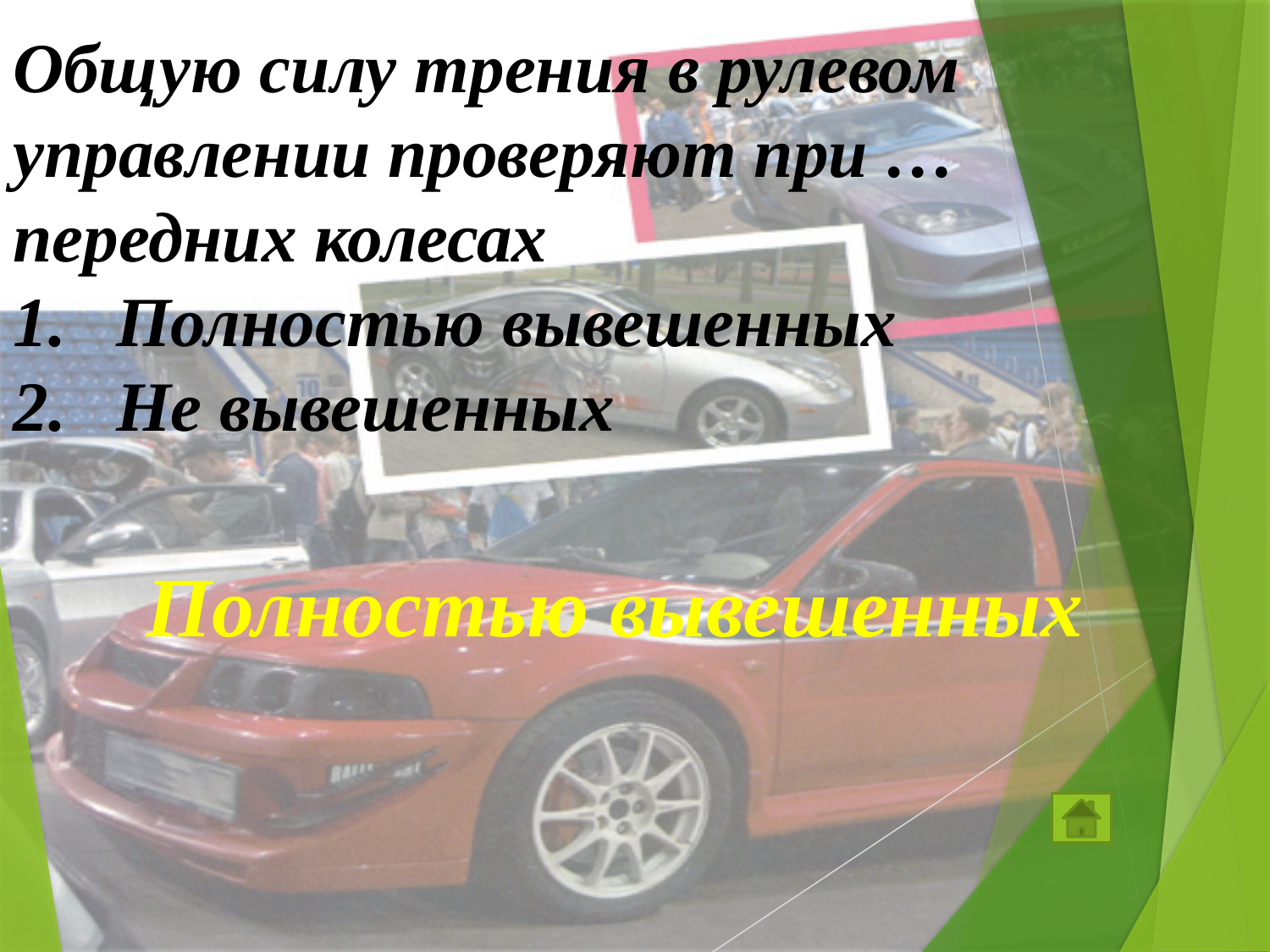

Общую силу трения в рулевом управлении проверяют при … передних колесах
Полностью вывешенных
Не вывешенных
Полностью вывешенных